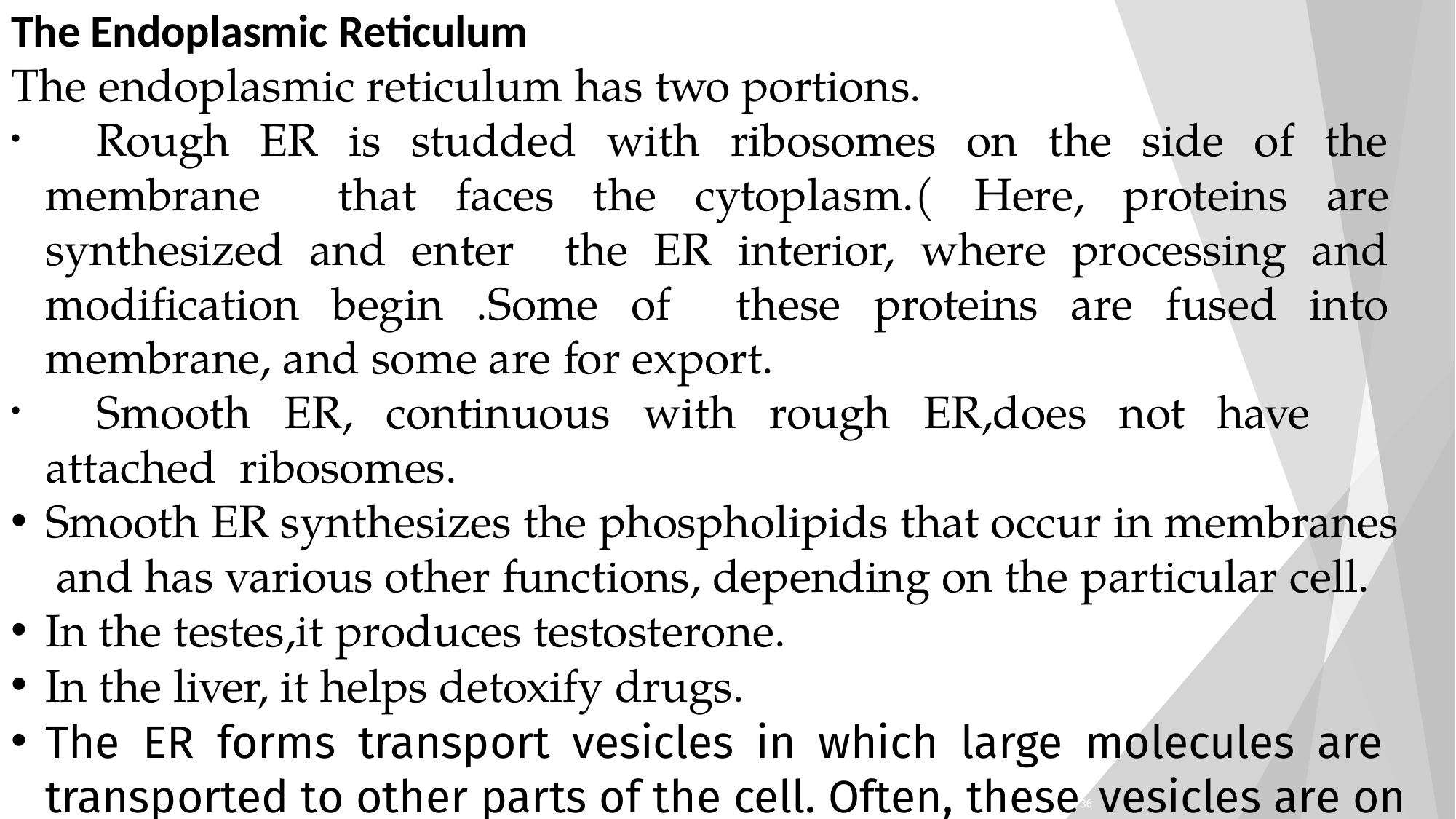

The Endoplasmic Reticulum
The endoplasmic reticulum has two portions.
	Rough ER is studded with ribosomes on the side of the membrane  that faces the cytoplasm.( Here, proteins are synthesized and enter  the ER interior, where processing and modification begin .Some of  these proteins are fused into membrane, and some are for export.
	Smooth ER, continuous with rough ER,does not have attached  ribosomes.
Smooth ER synthesizes the phospholipids that occur in membranes  and has various other functions, depending on the particular cell.
In the testes,it produces testosterone.
In the liver, it helps detoxify drugs.
The ER forms transport vesicles in which large molecules are  transported to other parts of the cell. Often, these36  vesicles are on  their way to the plasma membrane or the Golgi apparatus.